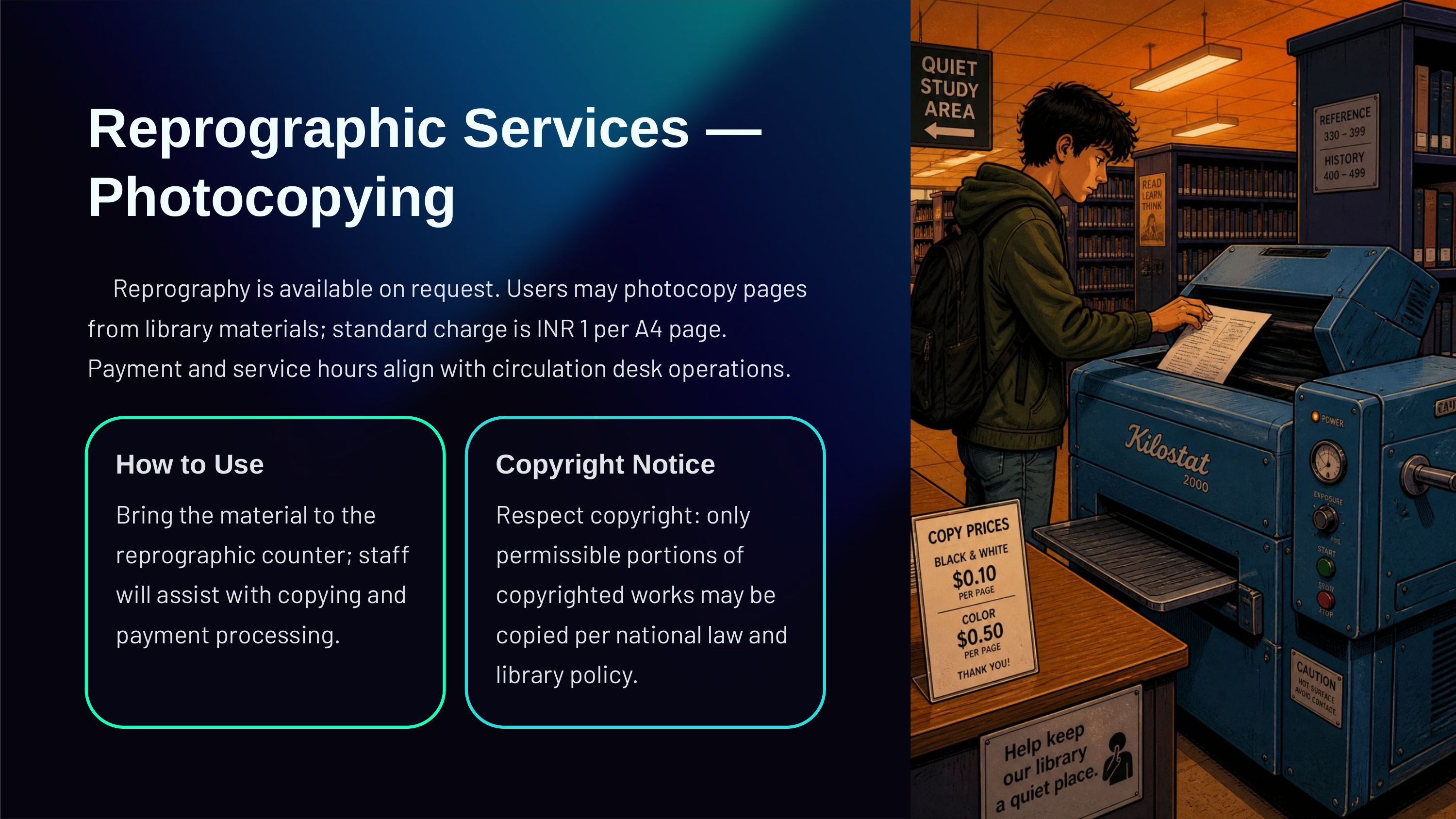

Reprographic Services — Photocopying
     Reprography is available on request. Users may photocopy pages from library materials; standard charge is INR 1 per A4 page. Payment and service hours align with circulation desk operations.

How to Use
Copyright Notice
Bring the material to the reprographic counter; staff will assist with copying and payment processing.
Respect copyright: only permissible portions of copyrighted works may be copied per national law and library policy.